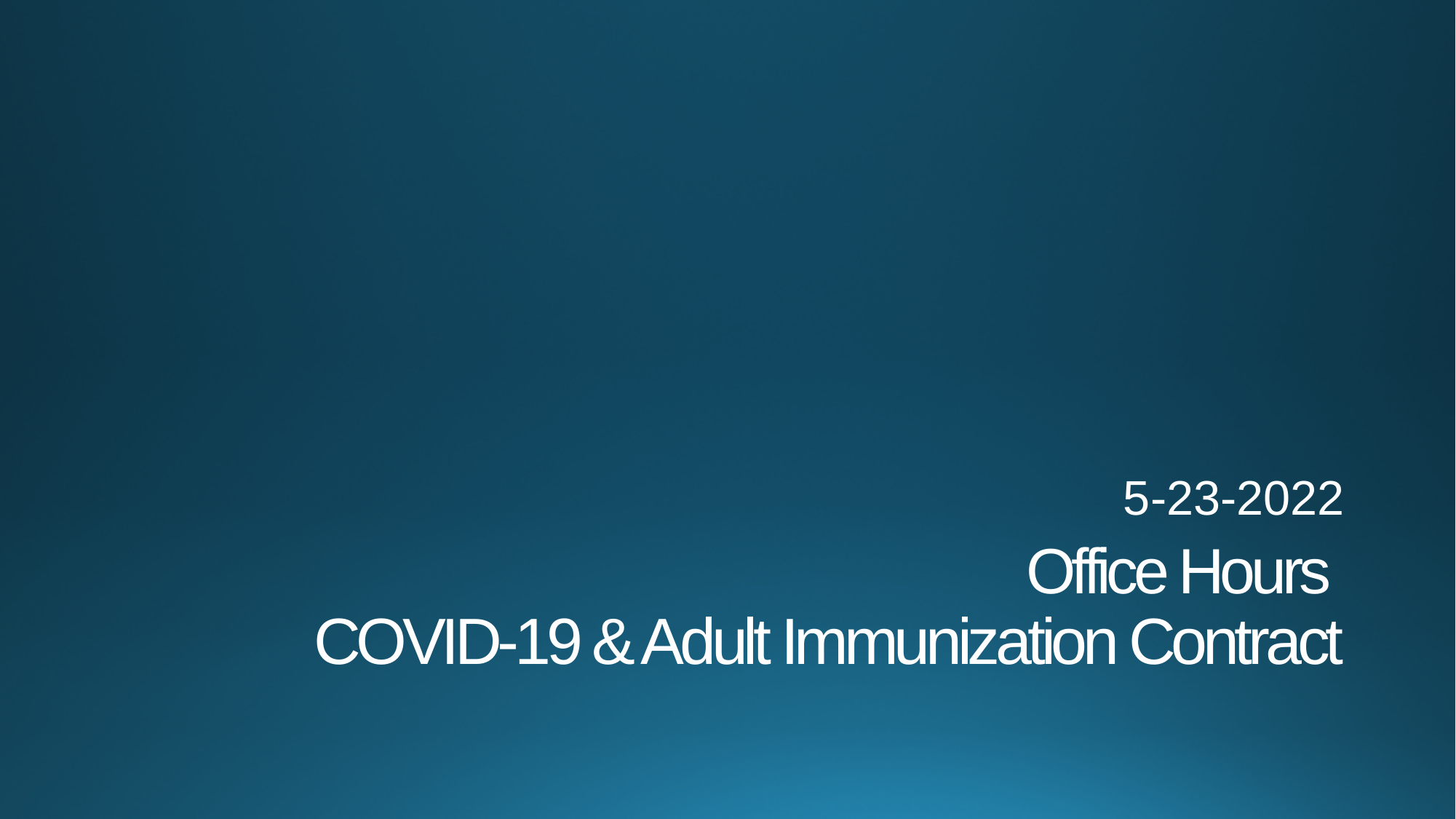

5-23-2022
# Office Hours COVID-19 & Adult Immunization Contract